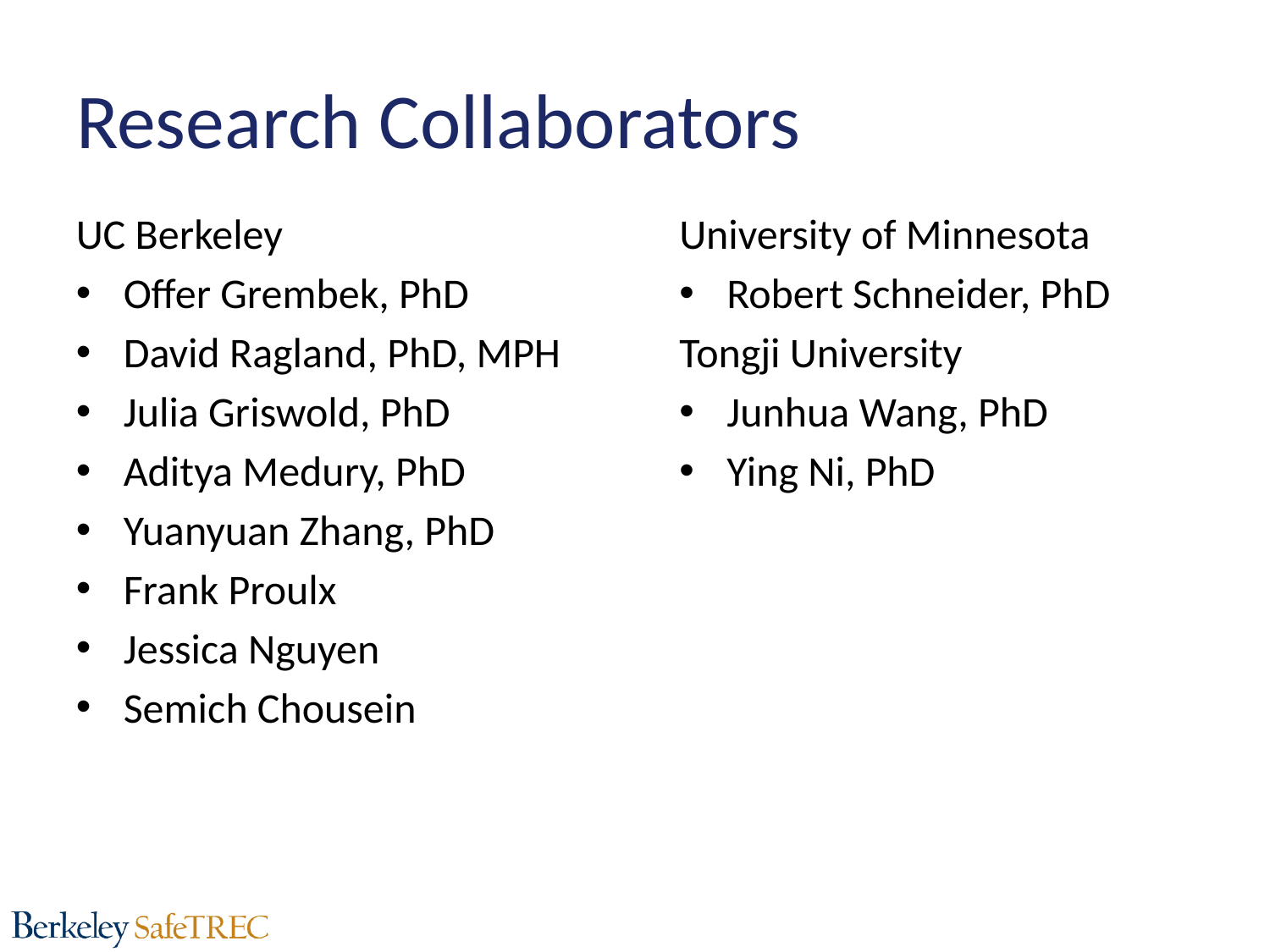

# Research Collaborators
UC Berkeley
Offer Grembek, PhD
David Ragland, PhD, MPH
Julia Griswold, PhD
Aditya Medury, PhD
Yuanyuan Zhang, PhD
Frank Proulx
Jessica Nguyen
Semich Chousein
University of Minnesota
Robert Schneider, PhD
Tongji University
Junhua Wang, PhD
Ying Ni, PhD